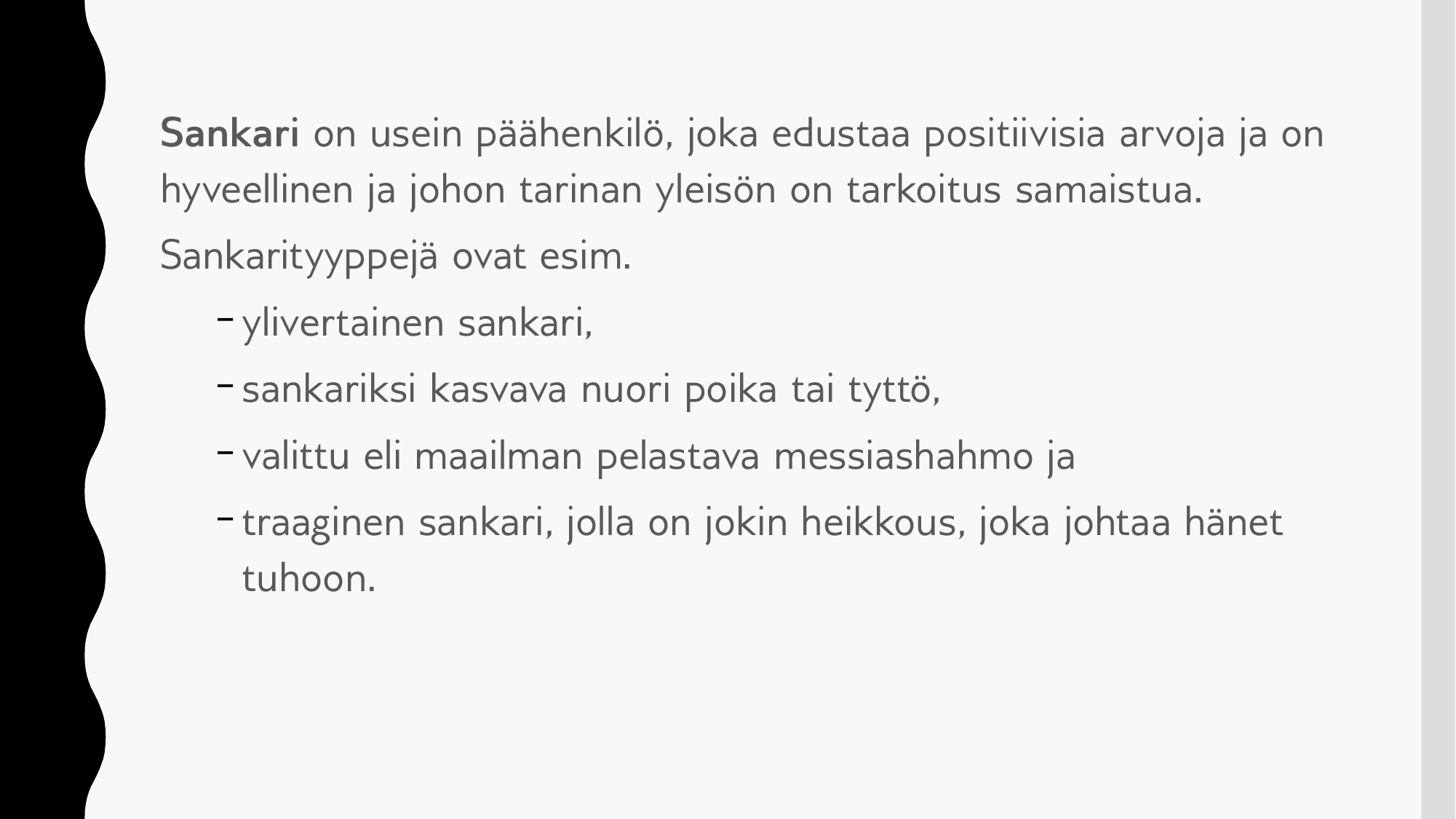

Sankari on usein päähenkilö, joka edustaa positiivisia arvoja ja on hyveellinen ja johon tarinan yleisön on tarkoitus samaistua.
Sankarityyppejä ovat esim.
ylivertainen sankari,
sankariksi kasvava nuori poika tai tyttö,
valittu eli maailman pelastava messiashahmo ja
traaginen sankari, jolla on jokin heikkous, joka johtaa hänet tuhoon.